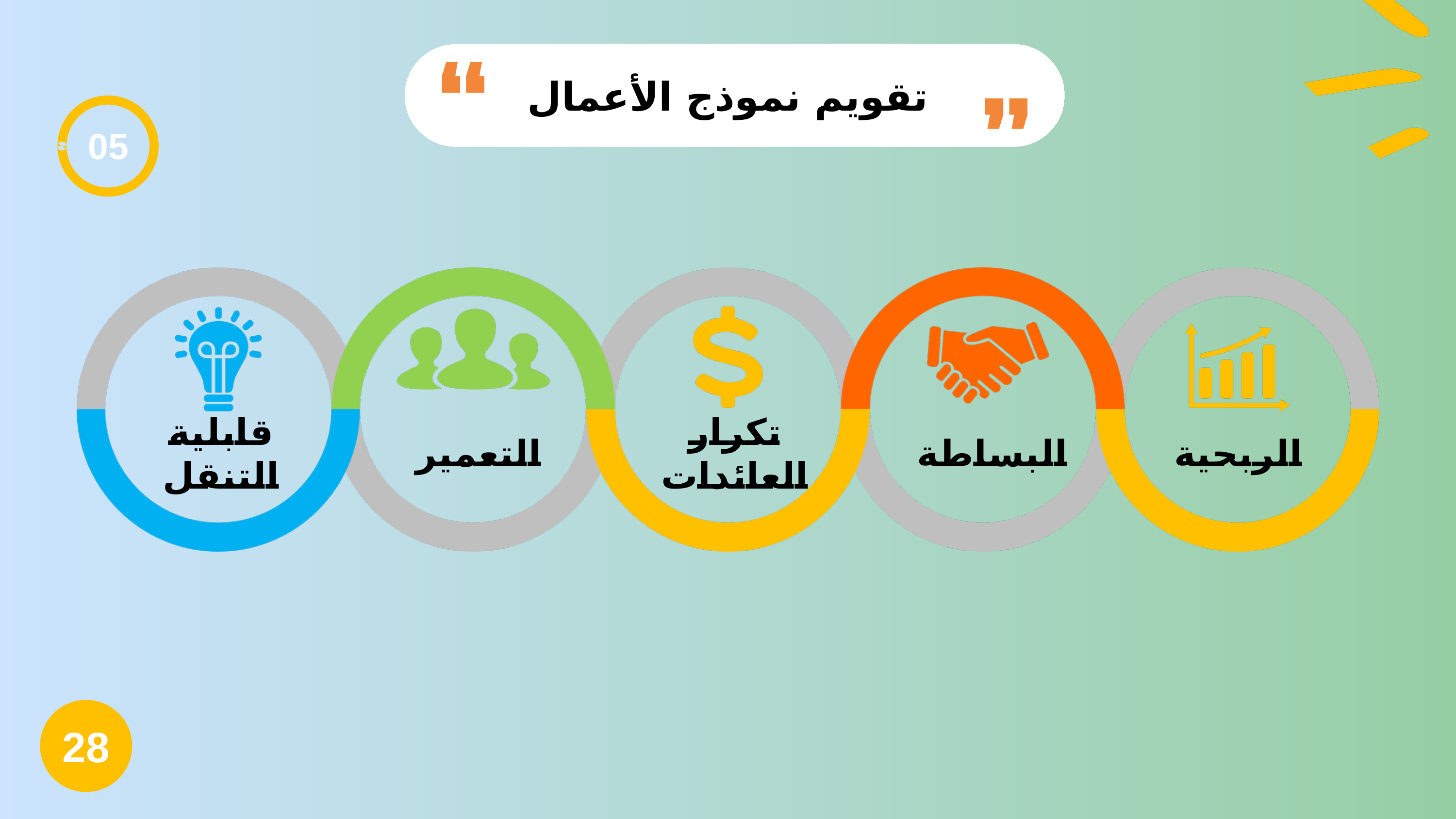

تقويم نموذج الأعمال

05

قابلية التنقل
تكرار العائدات
التعمير
البساطة
الربحية

28